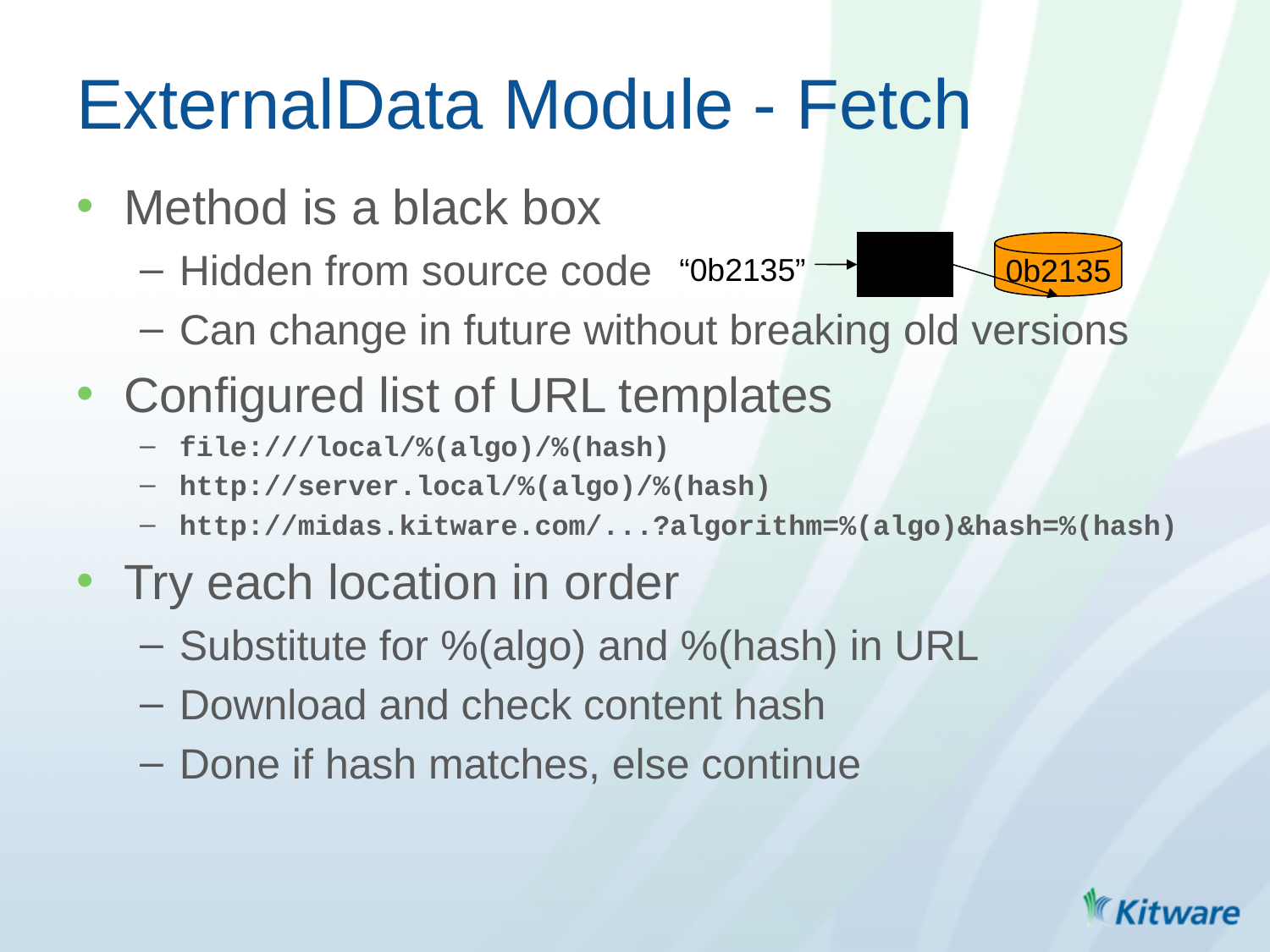

ExternalData Module - Fetch
Method is a black box
Hidden from source code
Can change in future without breaking old versions
Configured list of URL templates
file:///local/%(algo)/%(hash)
http://server.local/%(algo)/%(hash)
http://midas.kitware.com/...?algorithm=%(algo)&hash=%(hash)
Try each location in order
Substitute for %(algo) and %(hash) in URL
Download and check content hash
Done if hash matches, else continue

0b2135
“0b2135”